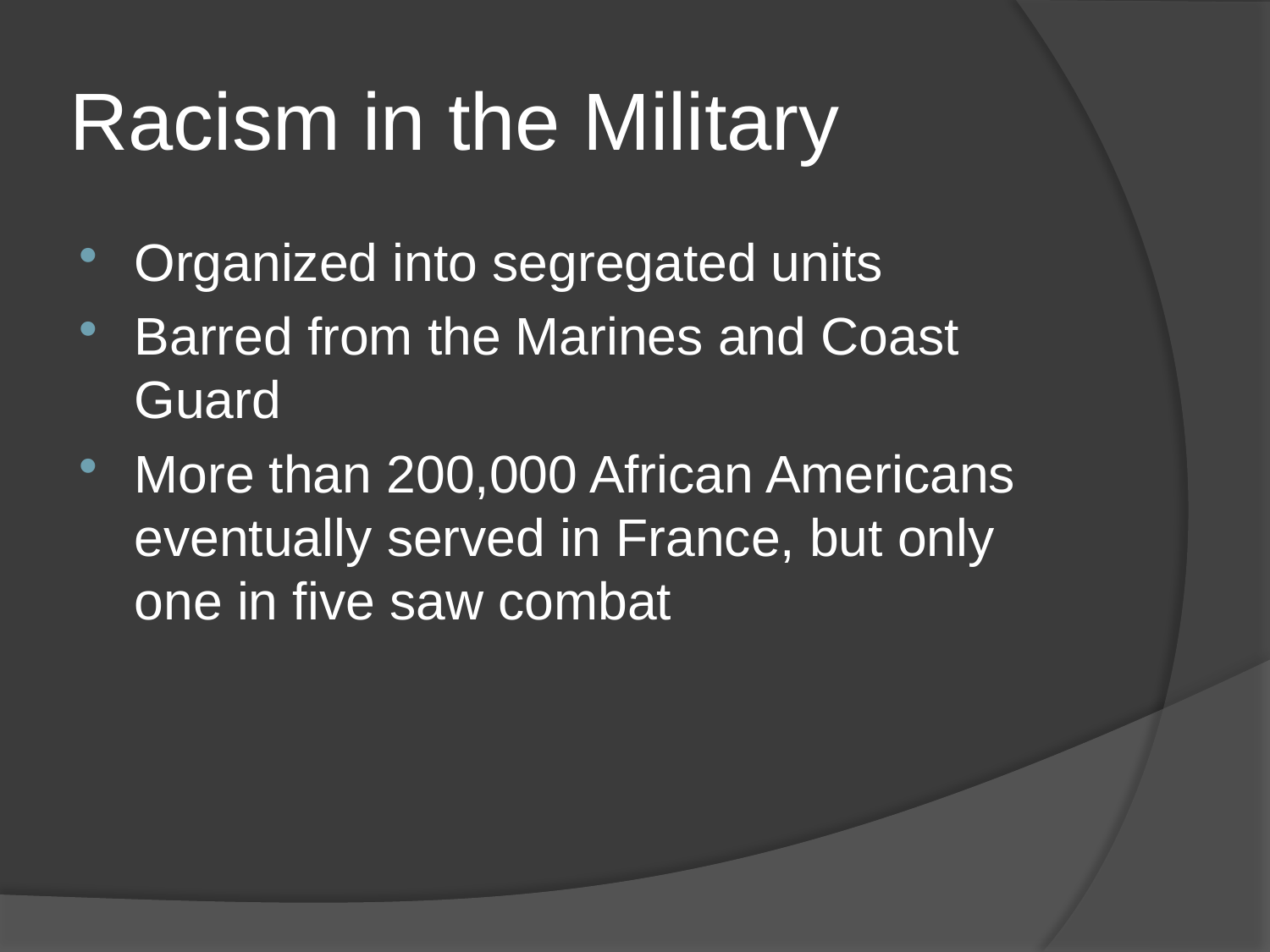

# Racism in the Military
Organized into segregated units
Barred from the Marines and Coast Guard
More than 200,000 African Americans eventually served in France, but only one in five saw combat